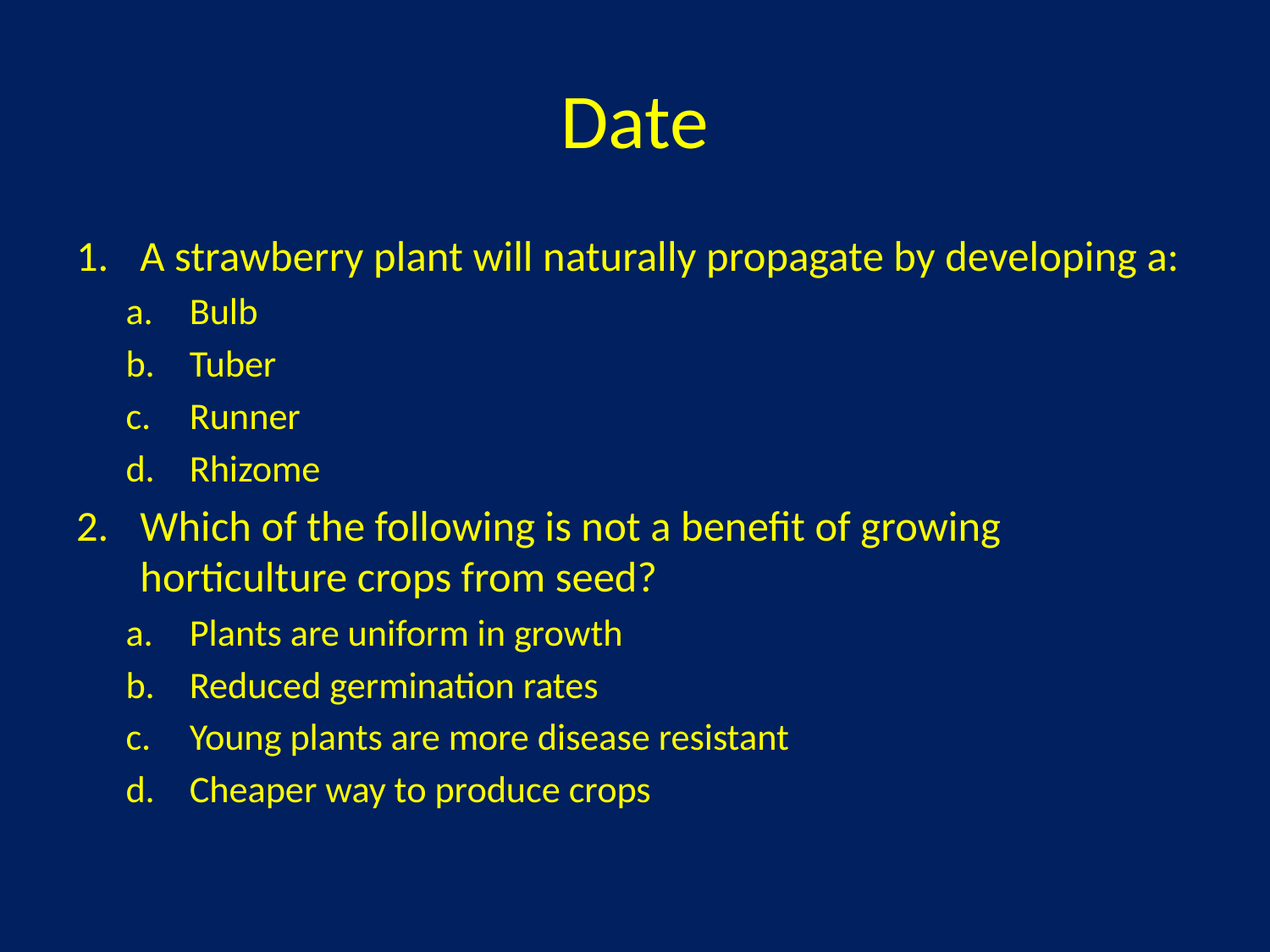

# Date
A strawberry plant will naturally propagate by developing a:
Bulb
Tuber
Runner
Rhizome
Which of the following is not a benefit of growing horticulture crops from seed?
Plants are uniform in growth
Reduced germination rates
Young plants are more disease resistant
Cheaper way to produce crops